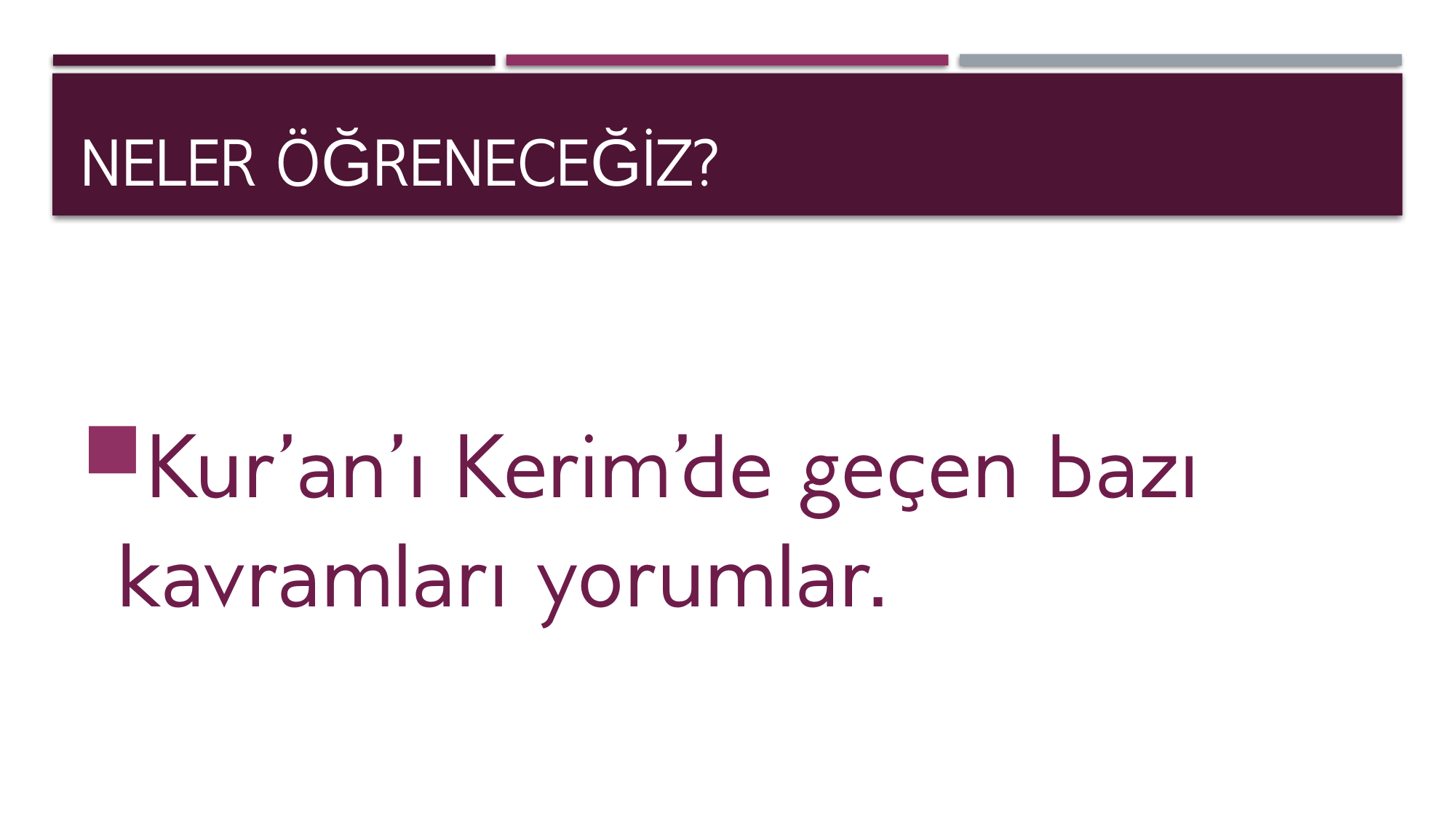

# Neler öğreneceğiz?
Kur’an’ı Kerim’de geçen bazı kavramları yorumlar.